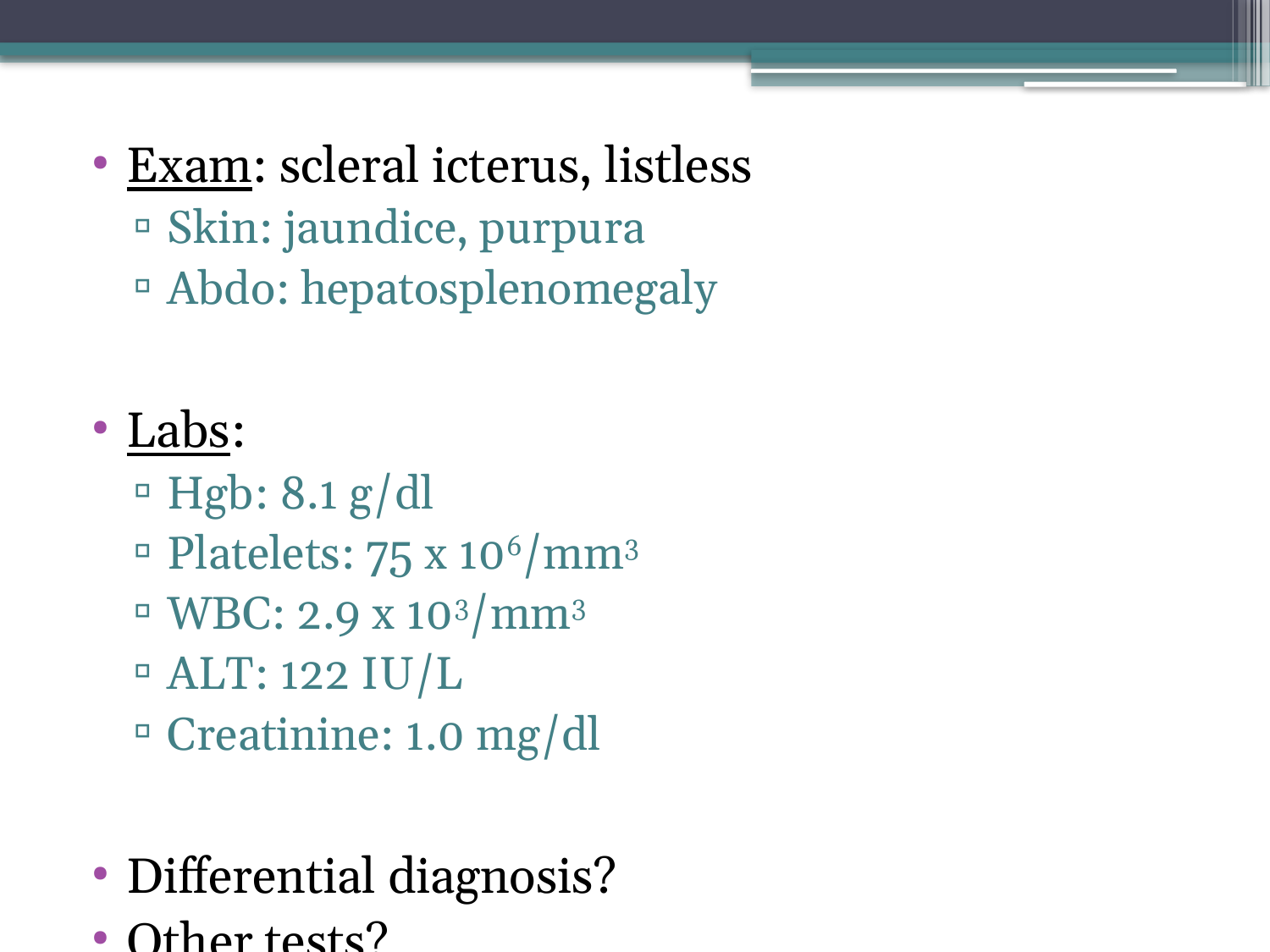

Exam: scleral icterus, listless
Skin: jaundice, purpura
Abdo: hepatosplenomegaly

Labs:
Hgb: 8.1 g/dl
Platelets: 75 x 106/mm3
WBC: 2.9 x 103/mm3
ALT: 122 IU/L
Creatinine: 1.0 mg/dl

Differential diagnosis?
Other tests?